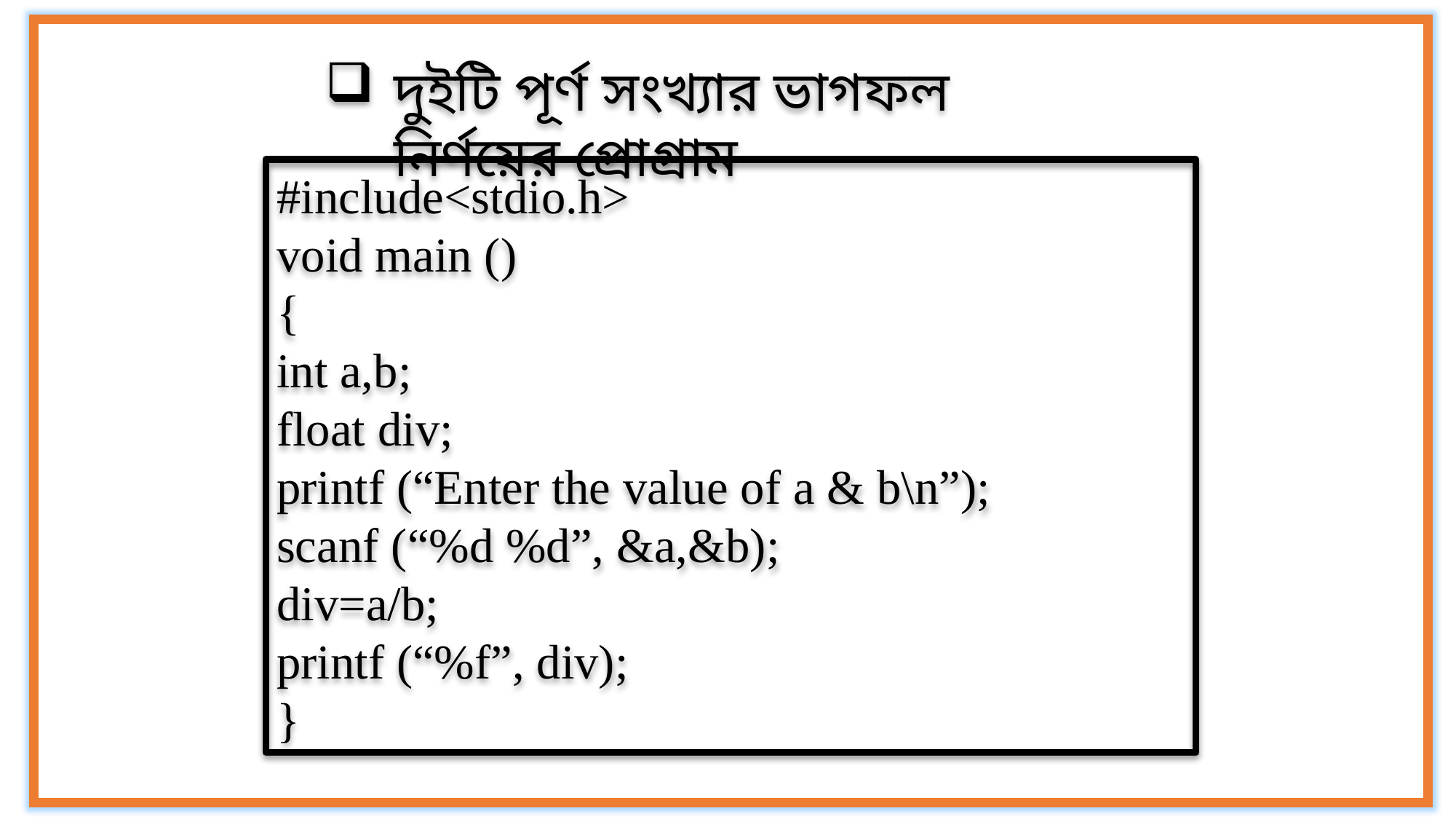

দুইটি পূর্ণ সংখ্যার ভাগফল নির্ণয়ের প্রোগ্রাম
#include<stdio.h>
void main ()
{
int a,b;
float div;
printf (“Enter the value of a & b\n”);
scanf (“%d %d”, &a,&b);
div=a/b;
printf (“%f”, div);
}